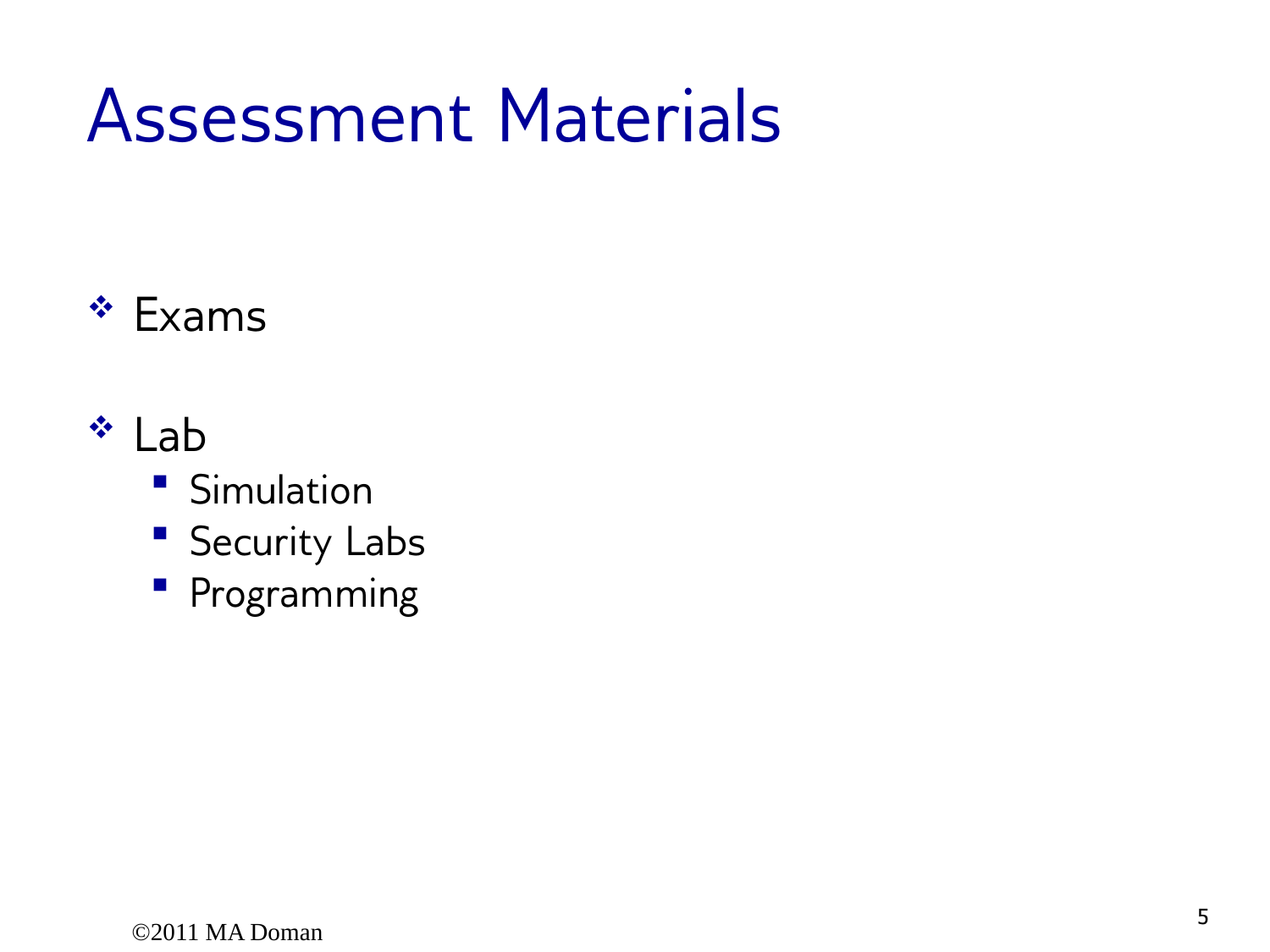

# Assessment Materials

Exams

Lab
Simulation
Security Labs
Programming

©2011 MA Doman
5